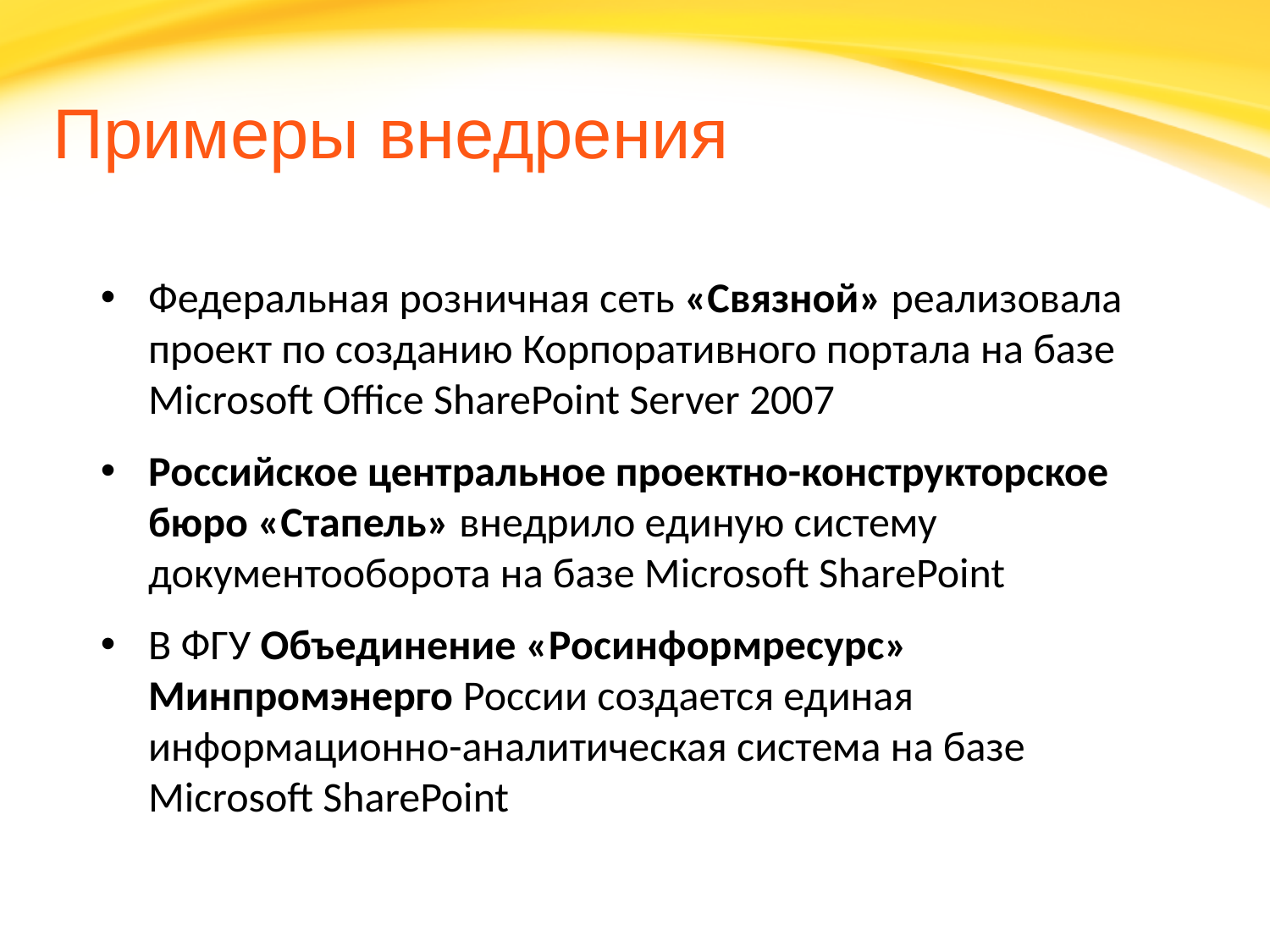

Примеры внедрения
Федеральная розничная сеть «Связной» реализовала проект по созданию Корпоративного портала на базе Microsoft Office SharePoint Server 2007
Российское центральное проектно-конструкторское бюро «Стапель» внедрило единую систему документооборота на базе Microsoft SharePoint
В ФГУ Объединение «Росинформресурс» Минпромэнерго России создается единая информационно-аналитическая система на базе Microsoft SharePoint